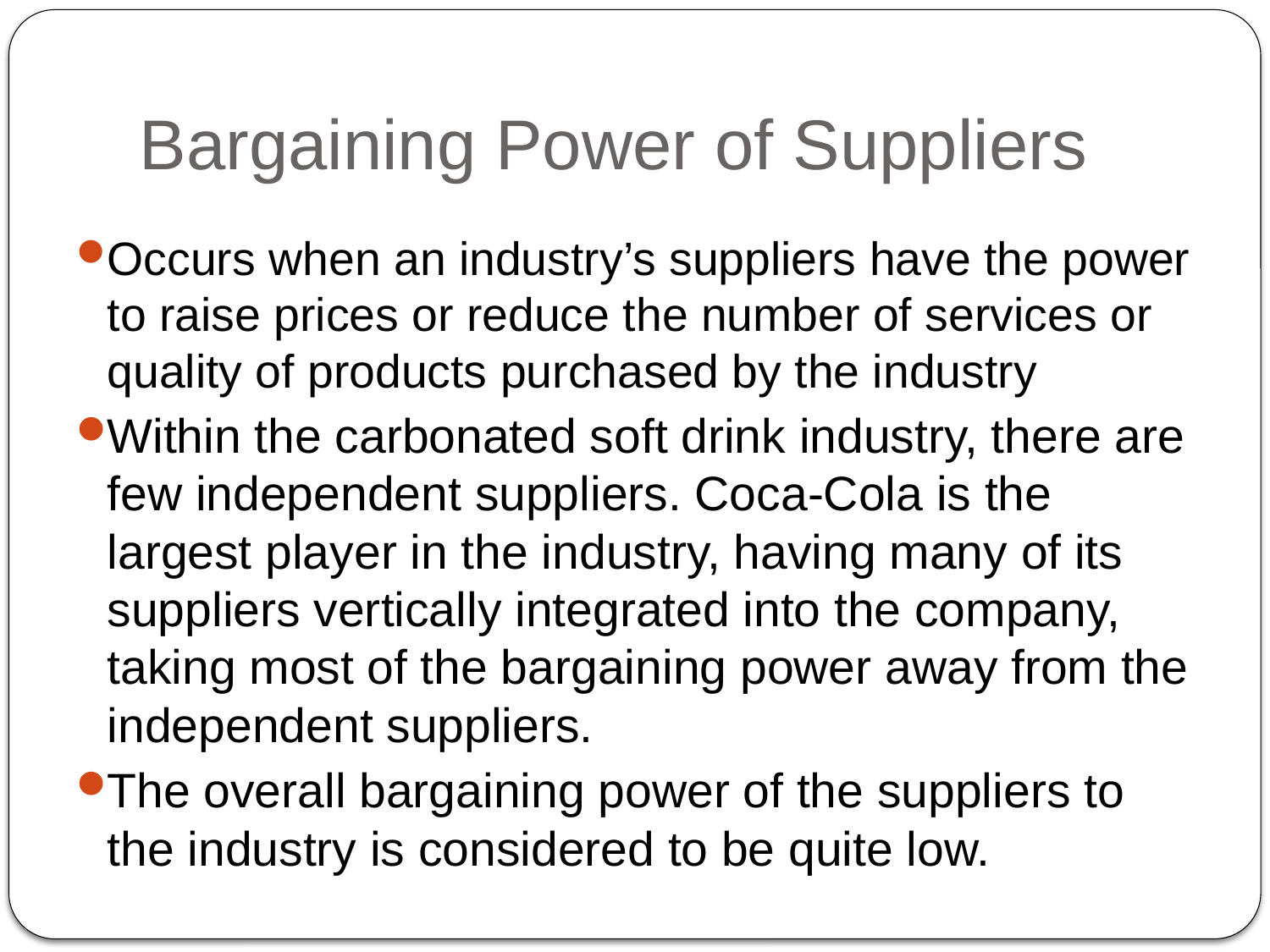

# Bargaining Power of Suppliers
Occurs when an industry’s suppliers have the power to raise prices or reduce the number of services or quality of products purchased by the industry
Within the carbonated soft drink industry, there are few independent suppliers. Coca-Cola is the largest player in the industry, having many of its suppliers vertically integrated into the company, taking most of the bargaining power away from the independent suppliers.
The overall bargaining power of the suppliers to the industry is considered to be quite low.